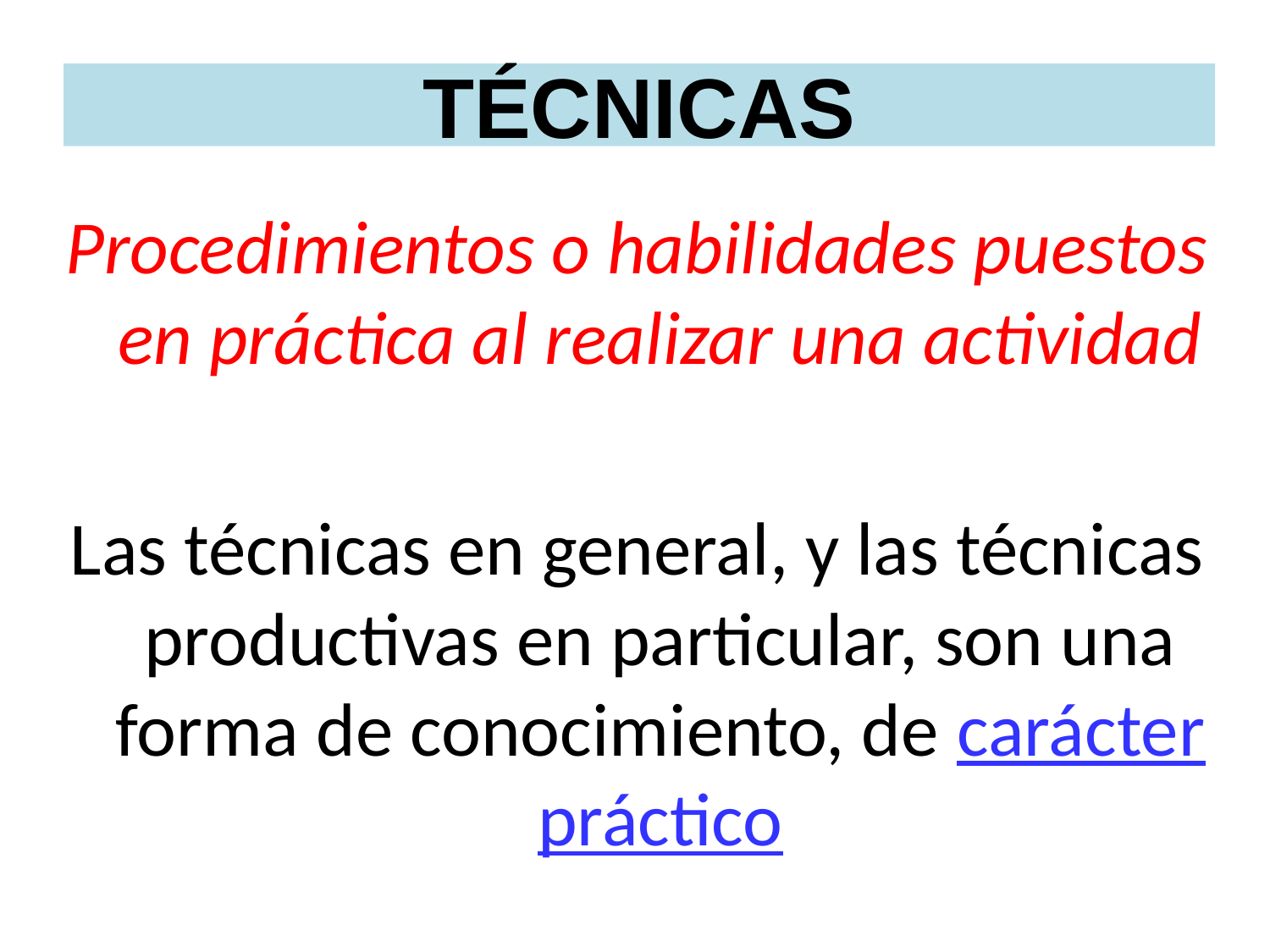

TÉCNICAS

Procedimientos o habilidades puestos en práctica al realizar una actividad

Las técnicas en general, y las técnicas productivas en particular, son una forma de conocimiento, de carácter práctico